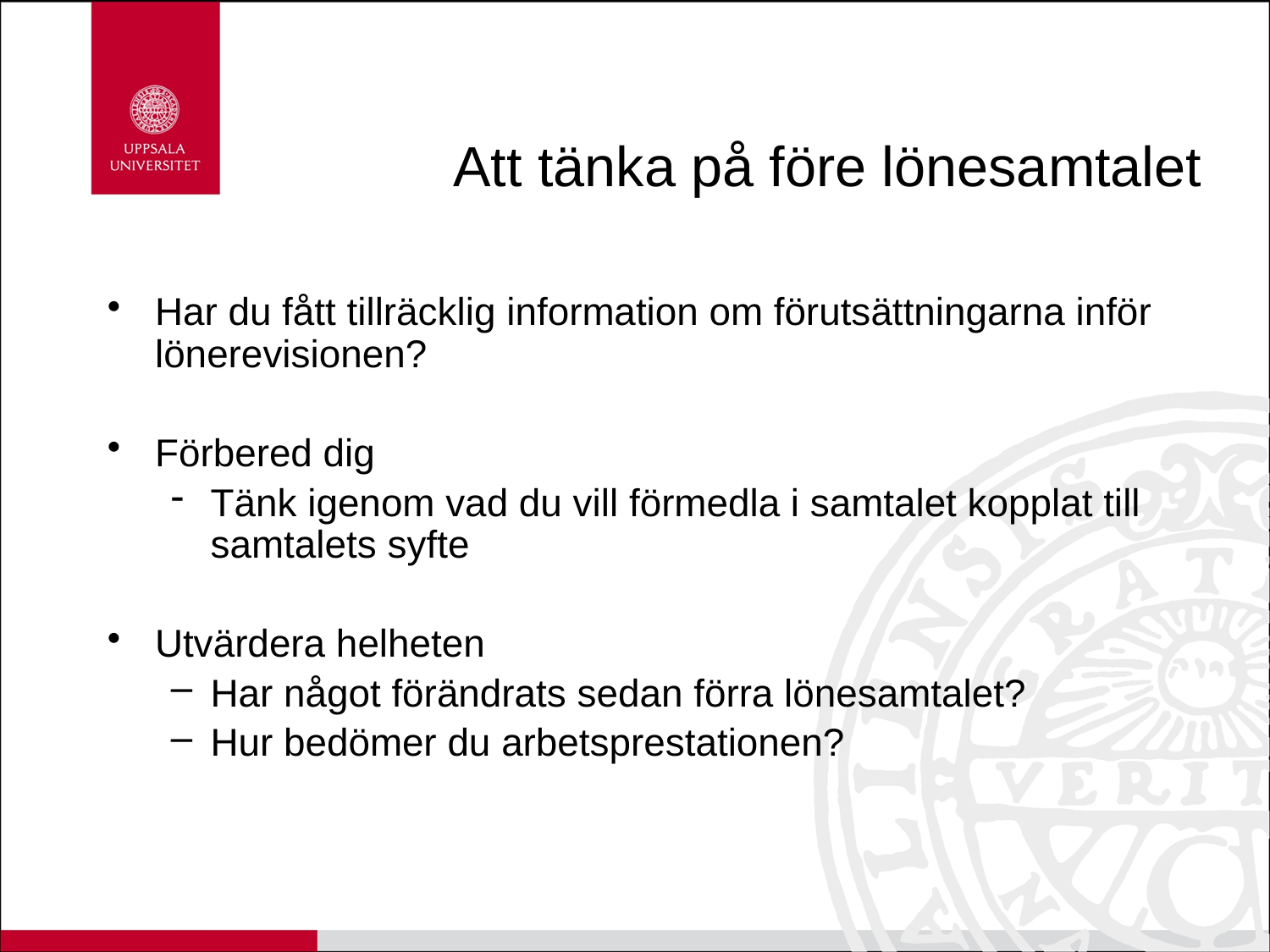

# Att tänka på före lönesamtalet
Har du fått tillräcklig information om förutsättningarna inför lönerevisionen?

Förbered dig
Tänk igenom vad du vill förmedla i samtalet kopplat till samtalets syfte

Utvärdera helheten
Har något förändrats sedan förra lönesamtalet?
Hur bedömer du arbetsprestationen?